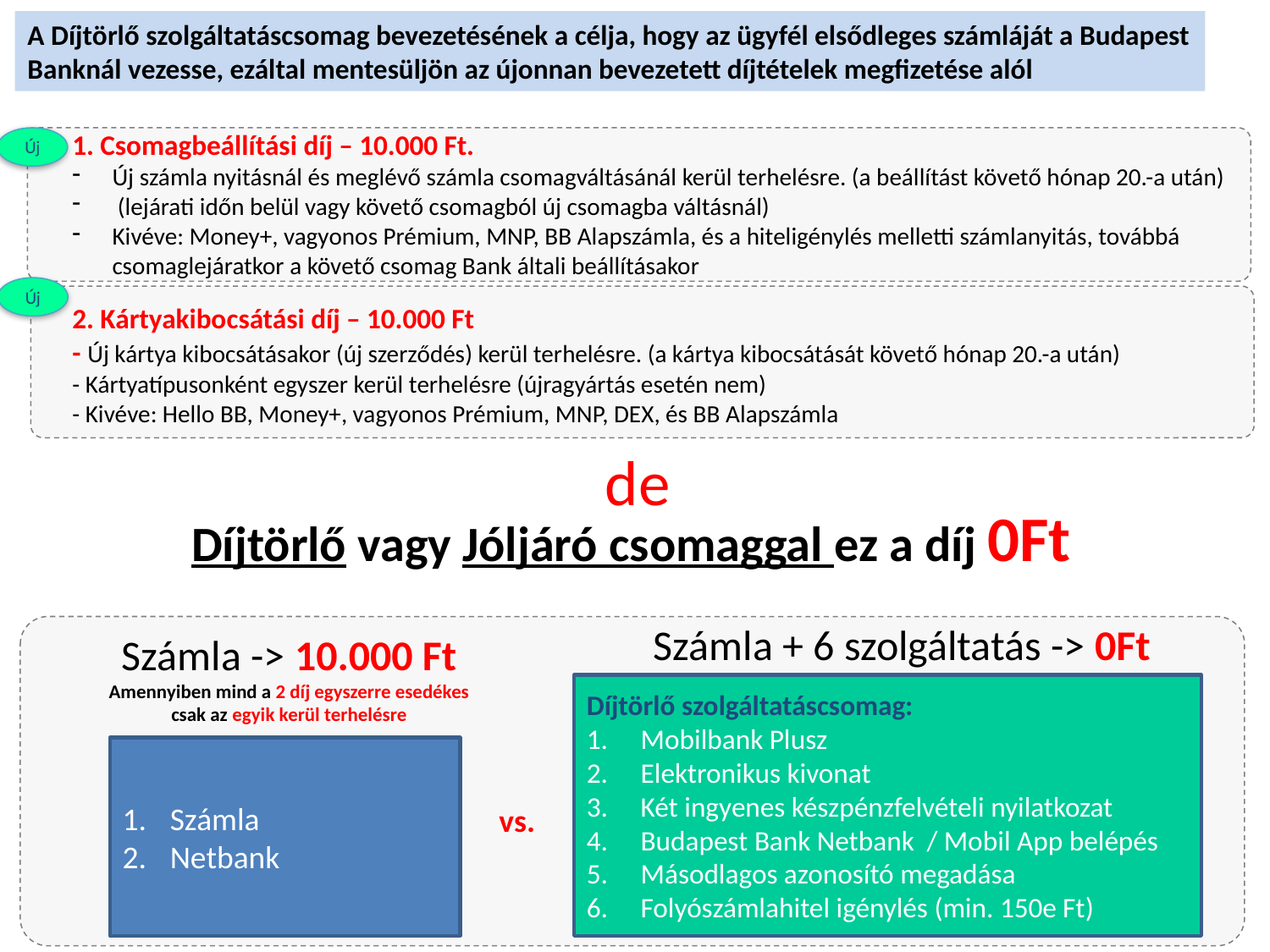

A Díjtörlő szolgáltatáscsomag bevezetésének a célja, hogy az ügyfél elsődleges számláját a Budapest Banknál vezesse, ezáltal mentesüljön az újonnan bevezetett díjtételek megfizetése alól
1. Csomagbeállítási díj – 10.000 Ft.
Új számla nyitásnál és meglévő számla csomagváltásánál kerül terhelésre. (a beállítást követő hónap 20.-a után)
 (lejárati időn belül vagy követő csomagból új csomagba váltásnál)
Kivéve: Money+, vagyonos Prémium, MNP, BB Alapszámla, és a hiteligénylés melletti számlanyitás, továbbá csomaglejáratkor a követő csomag Bank általi beállításakor

2. Kártyakibocsátási díj – 10.000 Ft
- Új kártya kibocsátásakor (új szerződés) kerül terhelésre. (a kártya kibocsátását követő hónap 20.-a után)
- Kártyatípusonként egyszer kerül terhelésre (újragyártás esetén nem)
- Kivéve: Hello BB, Money+, vagyonos Prémium, MNP, DEX, és BB Alapszámla

Új
Új

de
Díjtörlő vagy Jóljáró csomaggal ez a díj 0Ft
Számla + 6 szolgáltatás -> 0Ft

Számla -> 10.000 Ft
Amennyiben mind a 2 díj egyszerre esedékes
 csak az egyik kerül terhelésre
Díjtörlő szolgáltatáscsomag:
 Mobilbank Plusz
 Elektronikus kivonat
 Két ingyenes készpénzfelvételi nyilatkozat
 Budapest Bank Netbank  / Mobil App belépés
 Másodlagos azonosító megadása
 Folyószámlahitel igénylés (min. 150e Ft)
Számla
Netbank
vs.